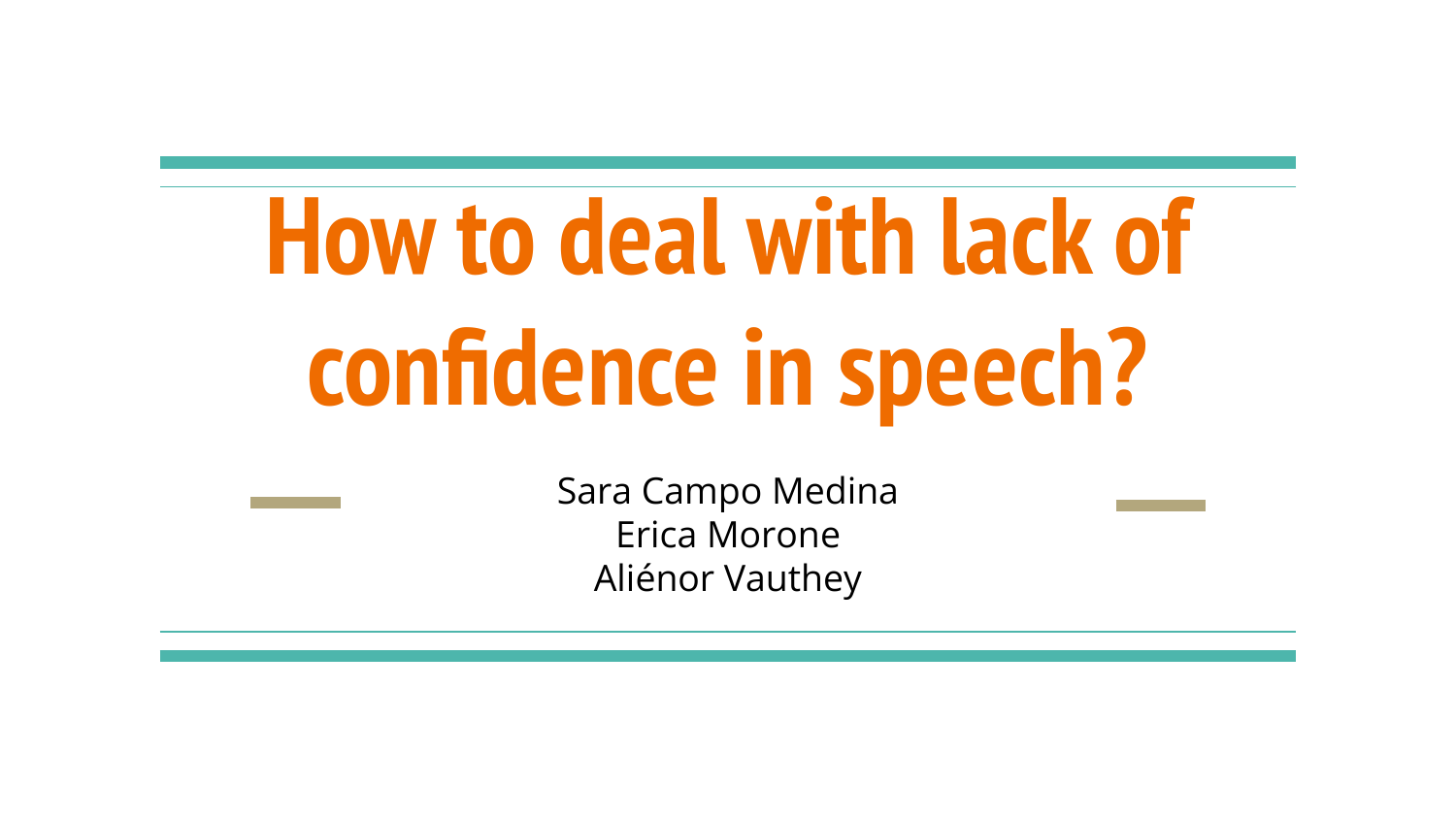

# How to deal with lack of confidence in speech?
Sara Campo Medina
Erica Morone
Aliénor Vauthey